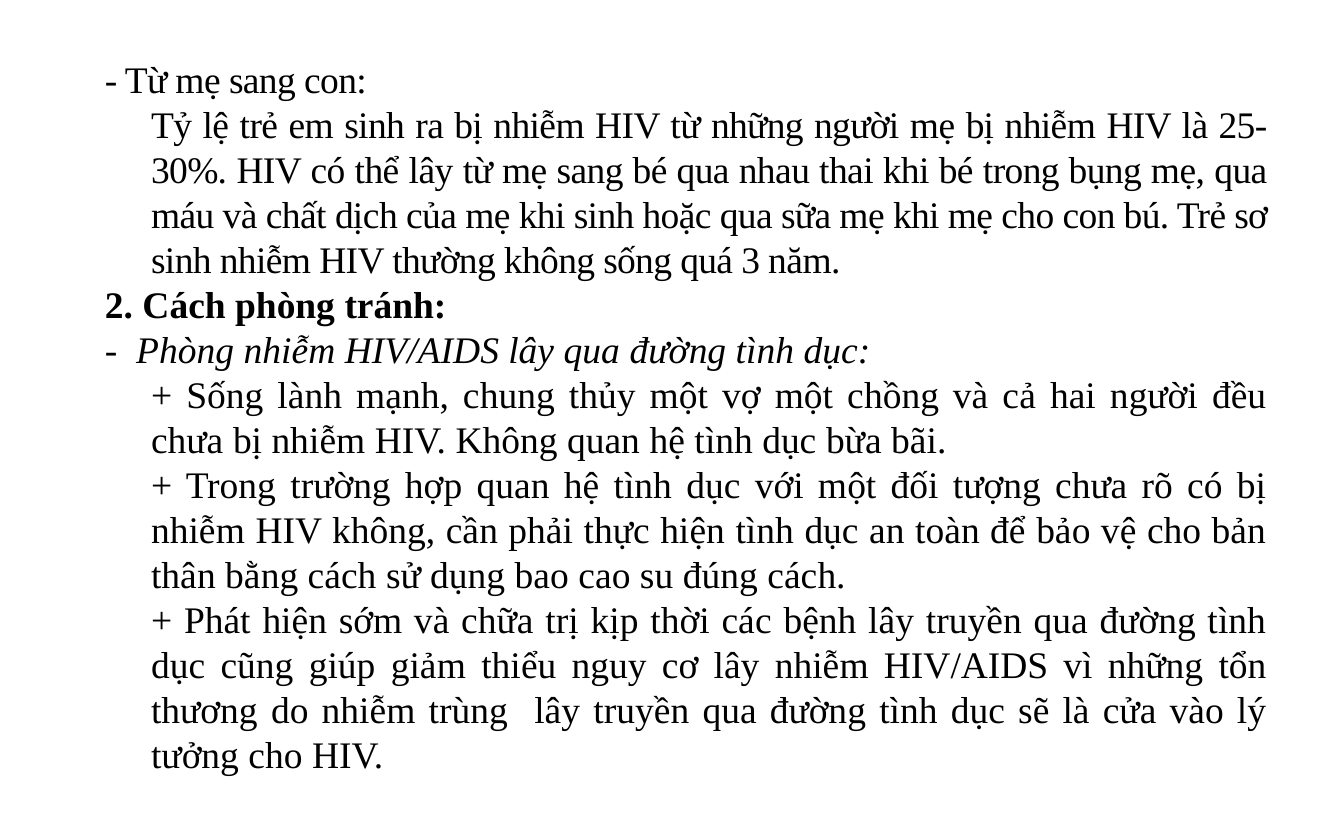

- Từ mẹ sang con:
	Tỷ lệ trẻ em sinh ra bị nhiễm HIV từ những người mẹ bị nhiễm HIV là 25-30%. HIV có thể lây từ mẹ sang bé qua nhau thai khi bé trong bụng mẹ, qua máu và chất dịch của mẹ khi sinh hoặc qua sữa mẹ khi mẹ cho con bú. Trẻ sơ sinh nhiễm HIV thường không sống quá 3 năm.
2. Cách phòng tránh:
-  Phòng nhiễm HIV/AIDS lây qua đường tình dục:
	+ Sống lành mạnh, chung thủy một vợ một chồng và cả hai người đều chưa bị nhiễm HIV. Không quan hệ tình dục bừa bãi.
	+ Trong trường hợp quan hệ tình dục với một đối tượng chưa rõ có bị nhiễm HIV không, cần phải thực hiện tình dục an toàn để bảo vệ cho bản thân bằng cách sử dụng bao cao su đúng cách.
	+ Phát hiện sớm và chữa trị kịp thời các bệnh lây truyền qua đường tình dục cũng giúp giảm thiểu nguy cơ lây nhiễm HIV/AIDS vì những tổn thương do nhiễm trùng  lây truyền qua đường tình dục sẽ là cửa vào lý tưởng cho HIV.